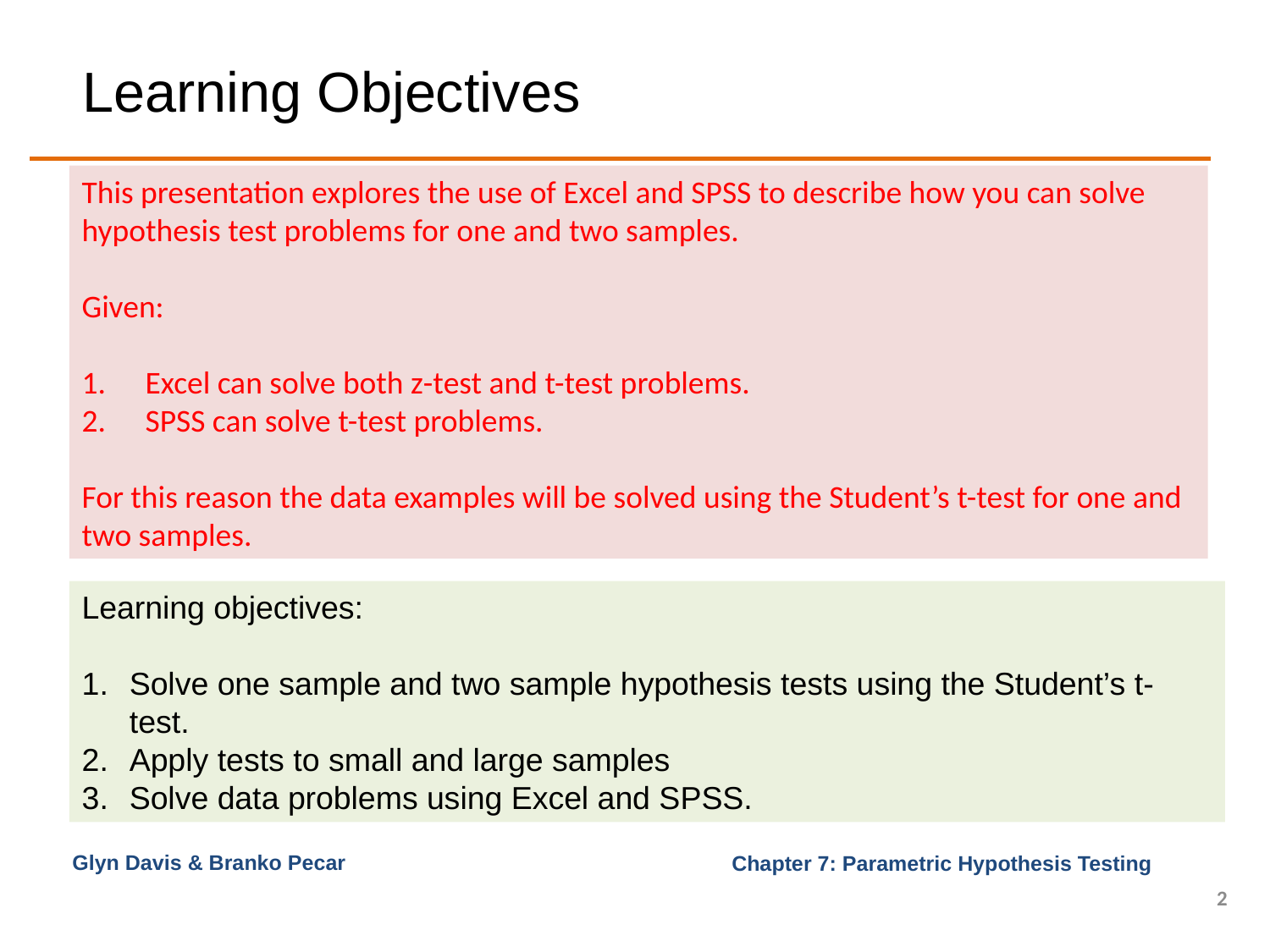

# Learning Objectives
This presentation explores the use of Excel and SPSS to describe how you can solve hypothesis test problems for one and two samples.

Given:

Excel can solve both z-test and t-test problems.
SPSS can solve t-test problems.

For this reason the data examples will be solved using the Student’s t-test for one and two samples.
Learning objectives:

Solve one sample and two sample hypothesis tests using the Student’s t-test.
Apply tests to small and large samples
Solve data problems using Excel and SPSS.
Glyn Davis & Branko Pecar
2